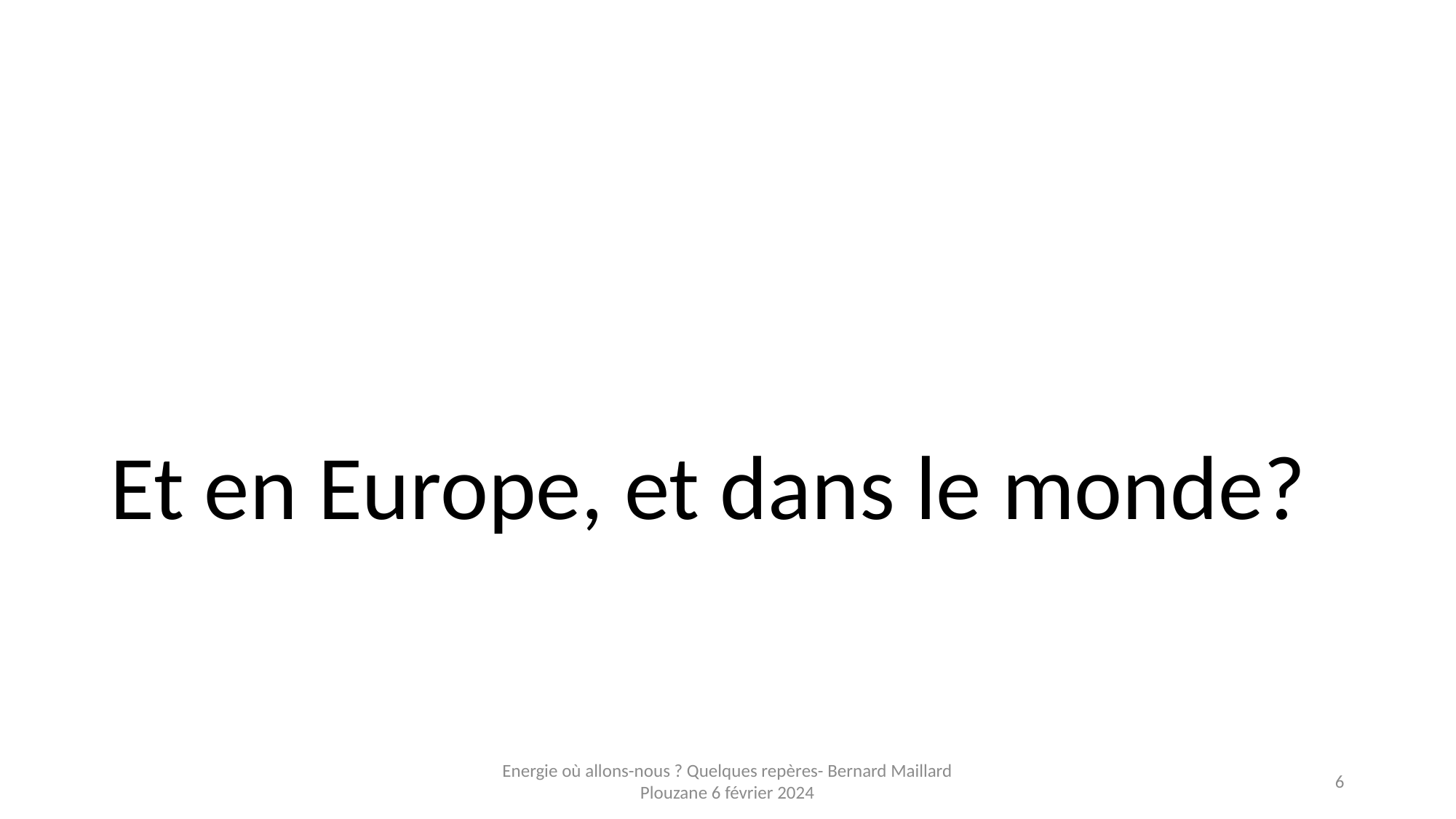

# Et en Europe, et dans le monde?

Energie où allons-nous ? Quelques repères- Bernard Maillard Plouzane 6 février 2024
6